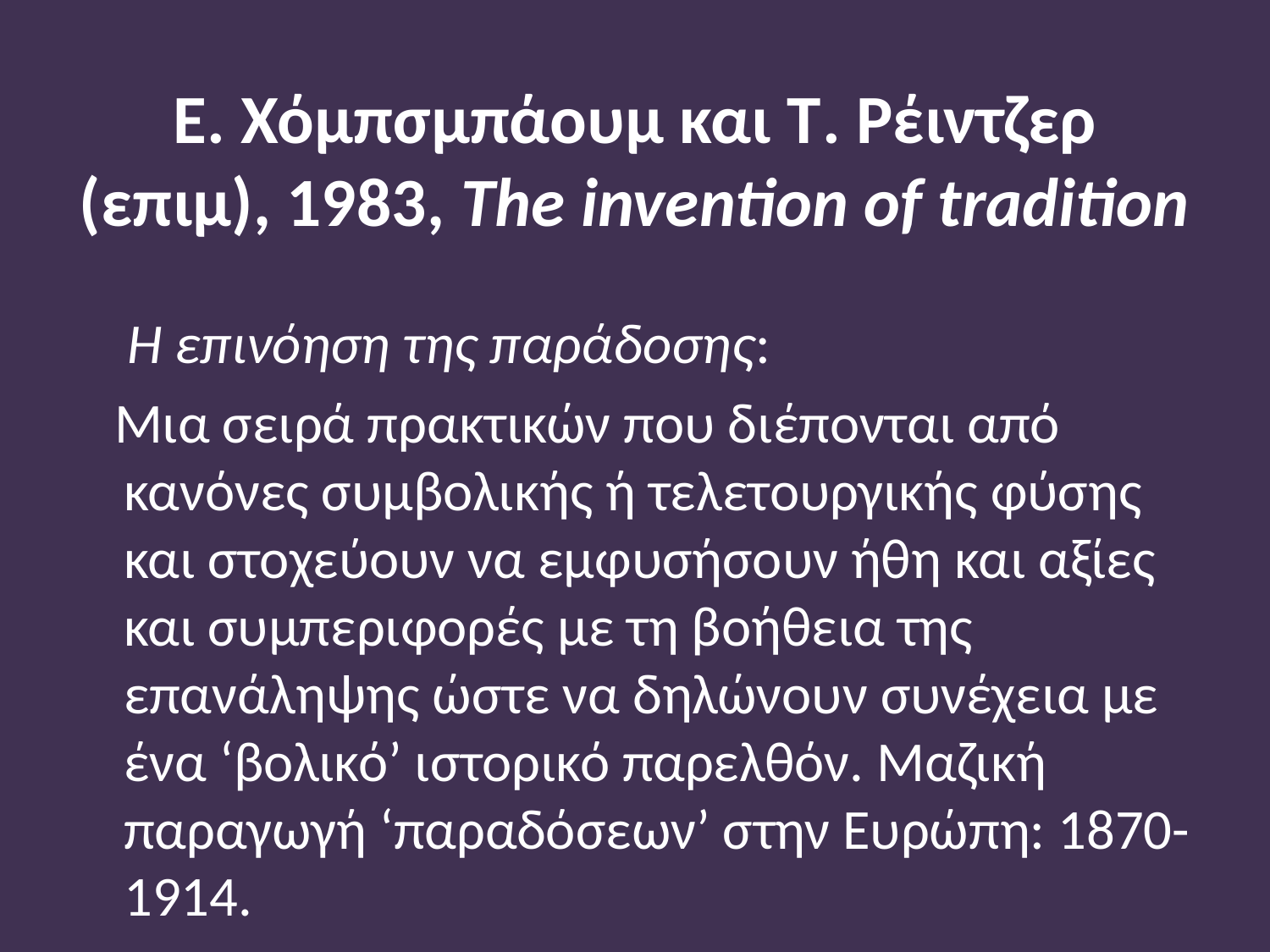

# Ε. Χόμπσμπάουμ και Τ. Ρέιντζερ (επιμ), 1983, The invention of tradition

    Η επινόηση της παράδοσης:
   Μια σειρά πρακτικών που διέπονται από κανόνες συμβολικής ή τελετουργικής φύσης και στοχεύουν να εμφυσήσουν ήθη και αξίες και συμπεριφορές με τη βοήθεια της επανάληψης ώστε να δηλώνουν συνέχεια με ένα ‘βολικό’ ιστορικό παρελθόν. Μαζική παραγωγή ‘παραδόσεων’ στην Ευρώπη: 1870-1914.